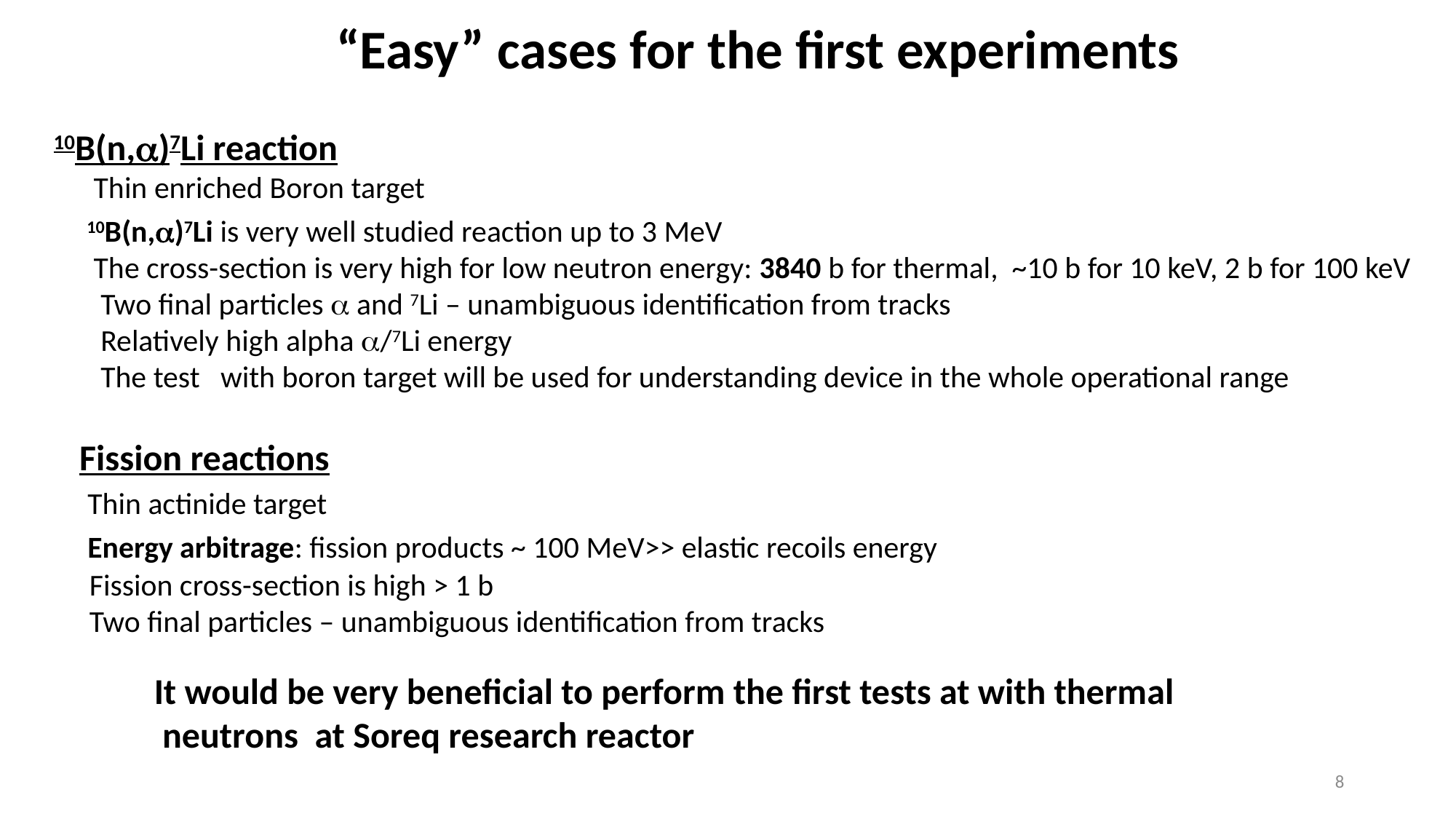

“Easy” cases for the first experiments
 10B(n,α)7Li reaction
       Thin enriched Boron target

      10B(n,α)7Li is very well studied reaction up to 3 MeV
       The cross-section is very high for low neutron energy: 3840 b for thermal,  ~10 b for 10 keV, 2 b for 100 keV
        Two final particles α and 7Li – unambiguous identification from tracks
        Relatively high alpha α/7Li energy
        The test   with boron target will be used for understanding device in the whole operational range

   Fission reactions
    Thin actinide target
    Energy arbitrage: fission products ~ 100 MeV>> elastic recoils energy
     Fission cross-section is high > 1 b
     Two final particles – unambiguous identification from tracks

It would be very beneficial to perform the first tests at with thermal
 neutrons  at Soreq research reactor
8